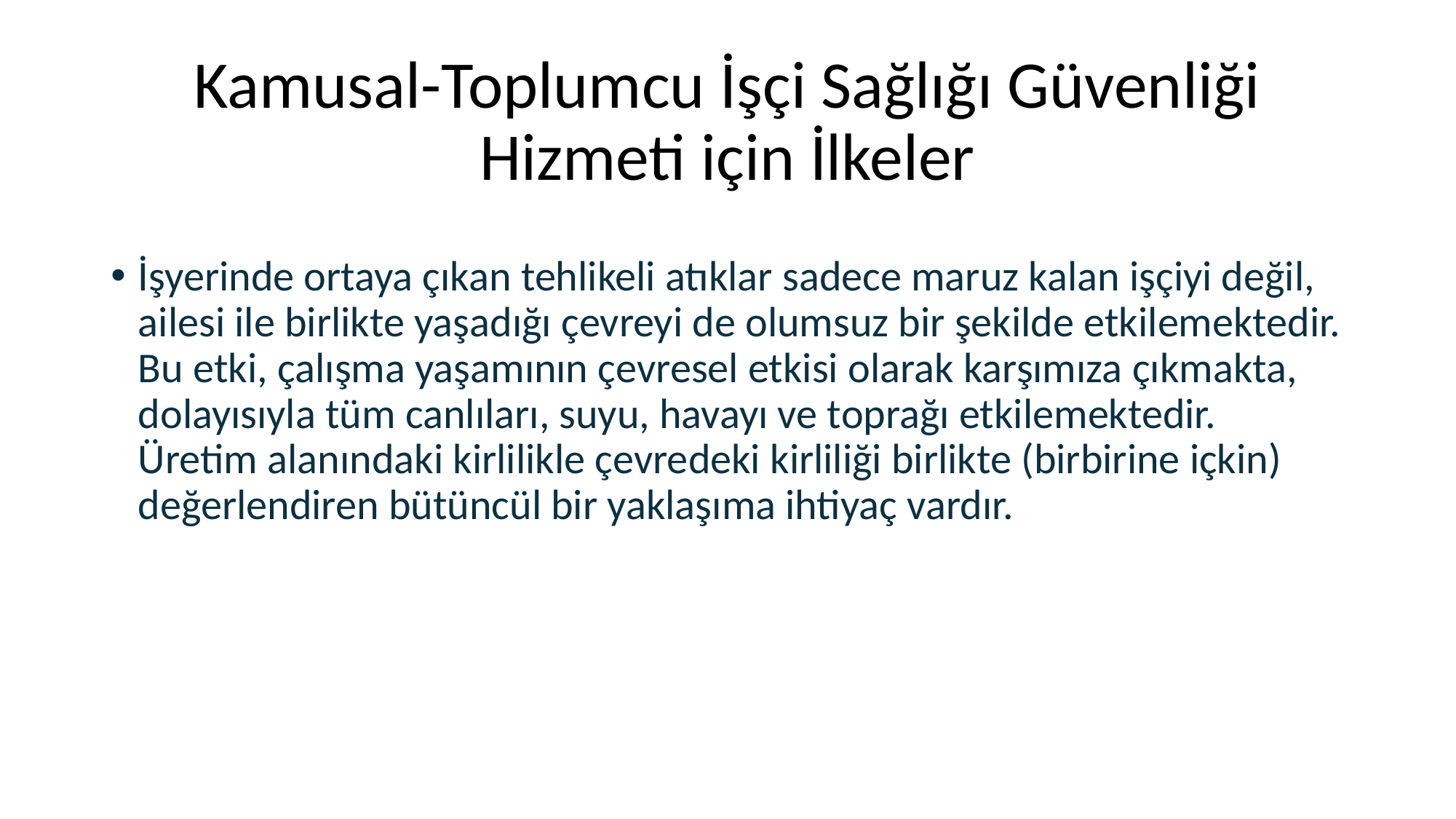

# Kamusal-Toplumcu İşçi Sağlığı Güvenliği Hizmeti için İlkeler
İşyerinde ortaya çıkan tehlikeli atıklar sadece maruz kalan işçiyi değil, ailesi ile birlikte yaşadığı çevreyi de olumsuz bir şekilde etkilemektedir. Bu etki, çalışma yaşamının çevresel etkisi olarak karşımıza çıkmakta, dolayısıyla tüm canlıları, suyu, havayı ve toprağı etkilemektedir. Üretim alanındaki kirlilikle çevredeki kirliliği birlikte (birbirine içkin) değerlendiren bütüncül bir yaklaşıma ihtiyaç vardır.